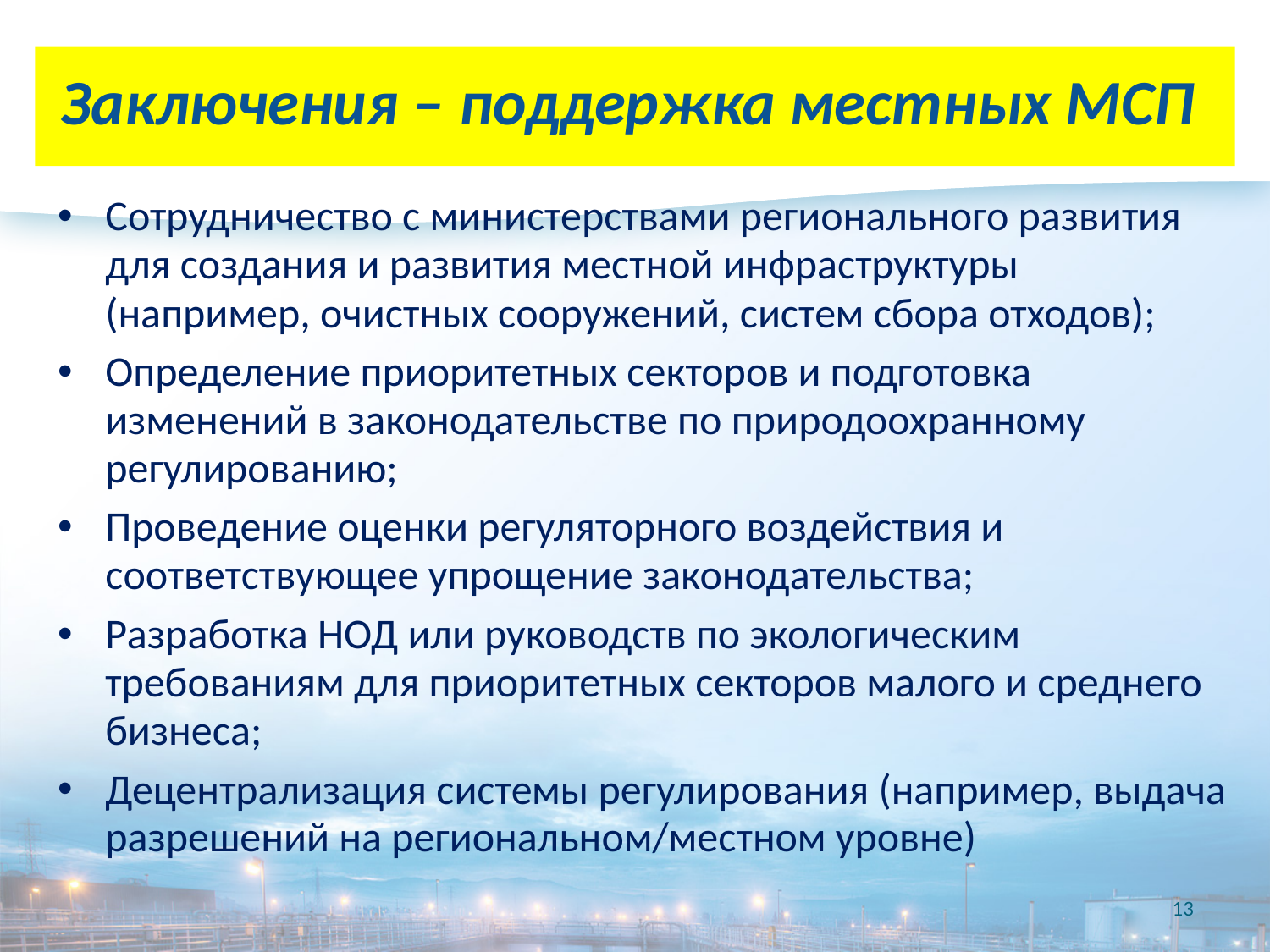

# Заключения – поддержка местных МСП
Сотрудничество с министерствами регионального развития для создания и развития местной инфраструктуры
(например, очистных сооружений, систем сбора отходов);
Определение приоритетных секторов и подготовка изменений в законодательстве по природоохранному регулированию;
Проведение оценки регуляторного воздействия и соответствующее упрощение законодательства;
Разработка НОД или руководств по экологическим требованиям для приоритетных секторов малого и среднего бизнеса;
Децентрализация системы регулирования (например, выдача разрешений на региональном/местном уровне)
13